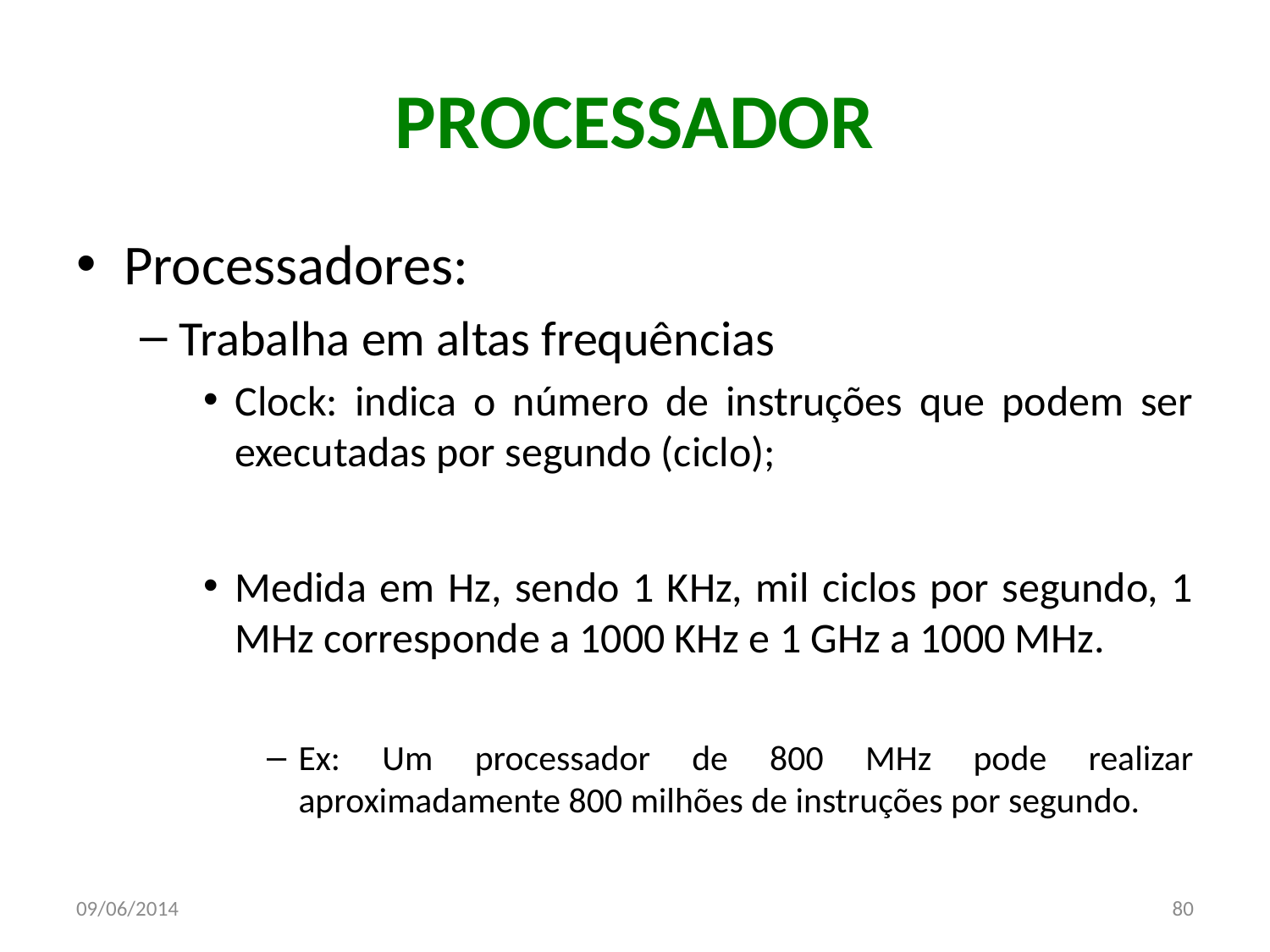

# PROCESSADOR
Processadores:
Trabalha em altas frequências
Clock: indica o número de instruções que podem ser executadas por segundo (ciclo);

Medida em Hz, sendo 1 KHz, mil ciclos por segundo, 1 MHz corresponde a 1000 KHz e 1 GHz a 1000 MHz.

Ex: Um processador de 800 MHz pode realizar aproximadamente 800 milhões de instruções por segundo.
09/06/2014
80